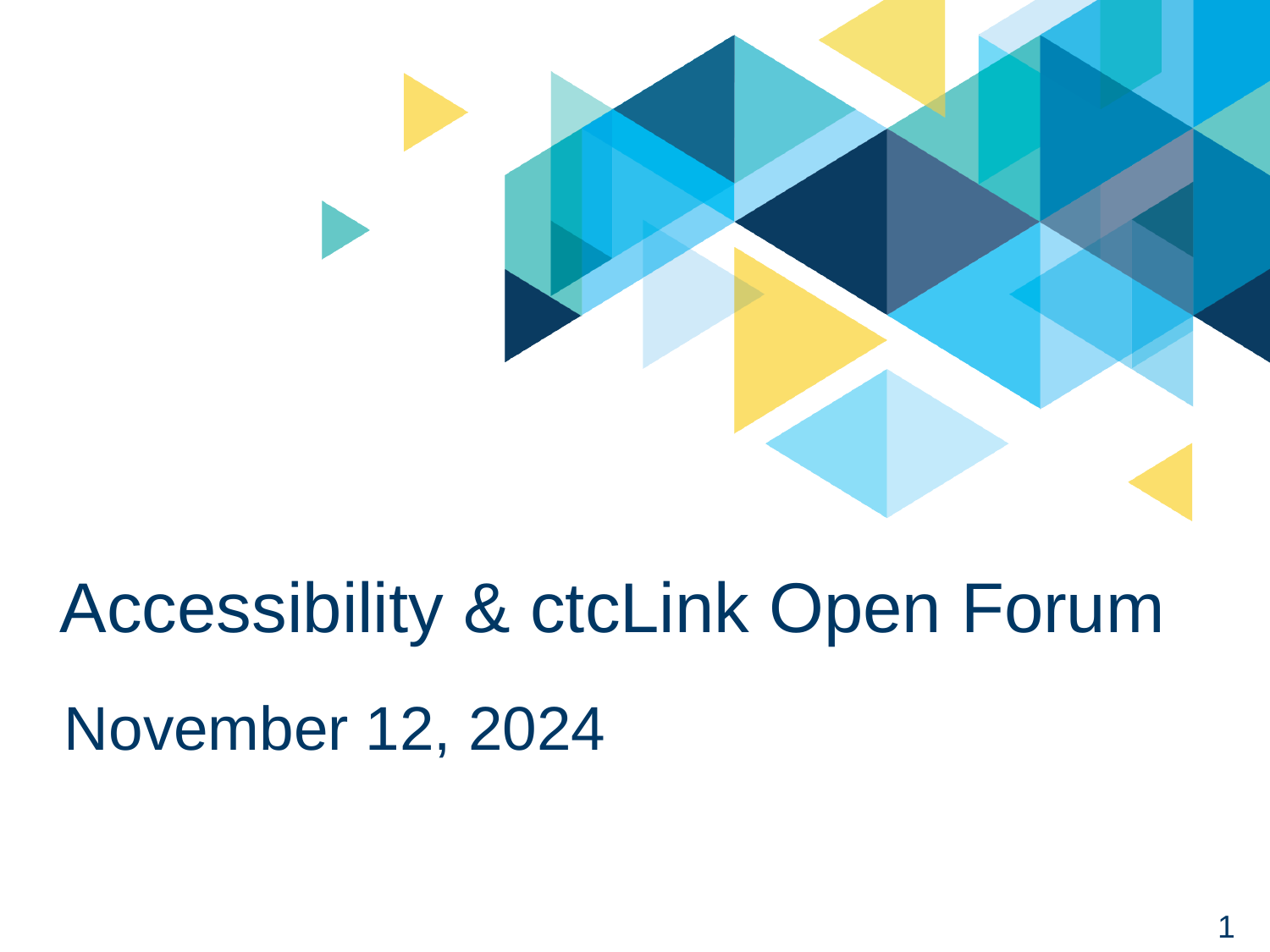

# Accessibility & ctcLink Open Forum
November 12, 2024
1